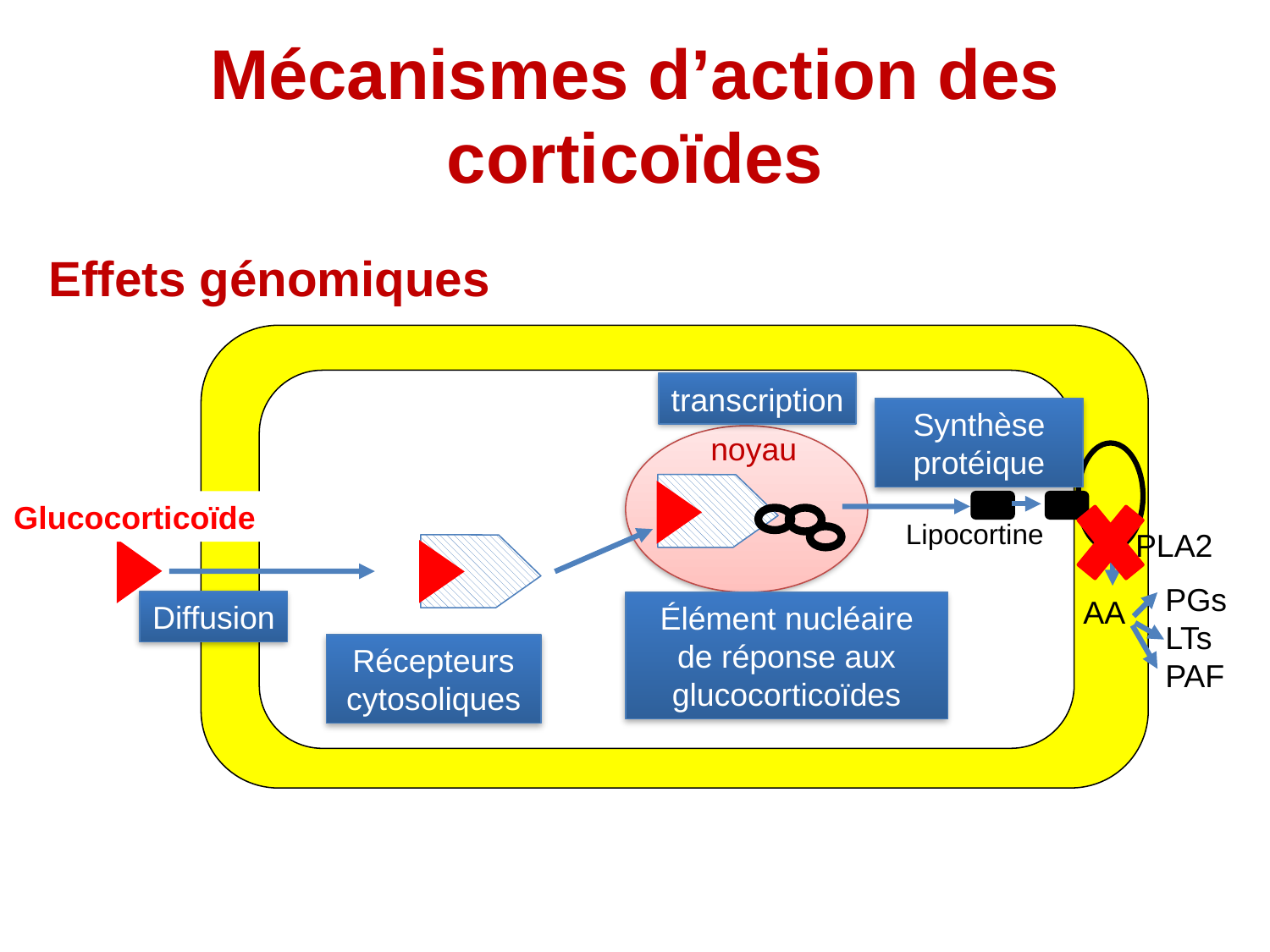

# Mécanismes d’action des corticoïdes
Effets génomiques

transcription
Synthèse protéique
noyau

Glucocorticoïde

Lipocortine
PLA2

PGs
LTs
PAF
AA
Diffusion

Élément nucléaire de réponse aux glucocorticoïdes

Récepteurs cytosoliques